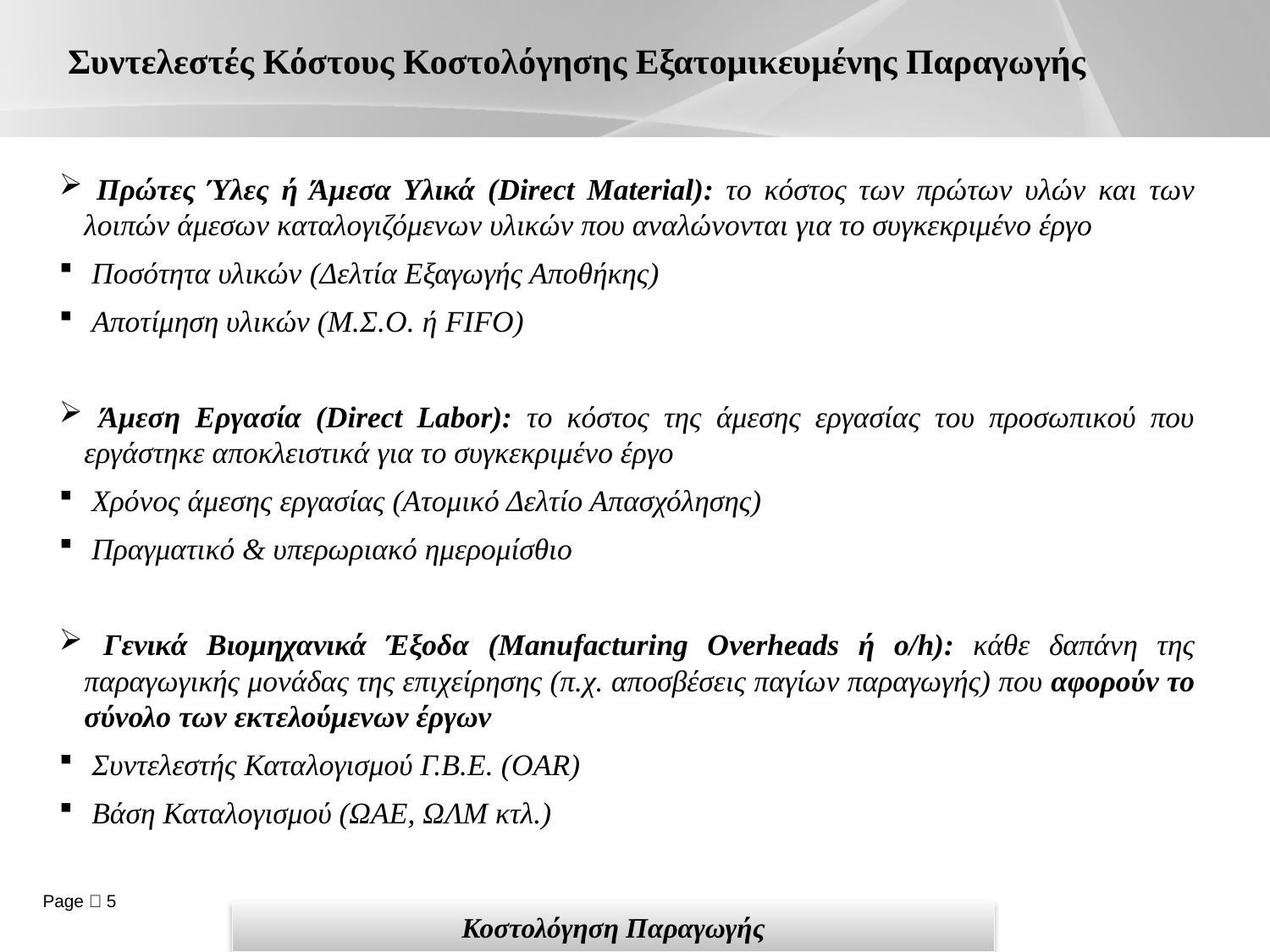

# Συντελεστές Κόστους Κοστολόγησης Εξατομικευμένης Παραγωγής
 Πρώτες Ύλες ή Άμεσα Υλικά (Direct Material): το κόστος των πρώτων υλών και των λοιπών άμεσων καταλογιζόμενων υλικών που αναλώνονται για το συγκεκριμένο έργο
 Ποσότητα υλικών (Δελτία Εξαγωγής Αποθήκης)
 Αποτίμηση υλικών (Μ.Σ.Ο. ή FIFO)

 Άμεση Εργασία (Direct Labor): το κόστος της άμεσης εργασίας του προσωπικού που εργάστηκε αποκλειστικά για το συγκεκριμένο έργο
 Χρόνος άμεσης εργασίας (Ατομικό Δελτίο Απασχόλησης)
 Πραγματικό & υπερωριακό ημερομίσθιο

 Γενικά Βιομηχανικά Έξοδα (Manufacturing Overheads ή o/h): κάθε δαπάνη της παραγωγικής μονάδας της επιχείρησης (π.χ. αποσβέσεις παγίων παραγωγής) που αφορούν το σύνολο των εκτελούμενων έργων
 Συντελεστής Καταλογισμού Γ.Β.Ε. (OAR)
 Βάση Καταλογισμού (ΩΑΕ, ΩΛΜ κτλ.)

Κοστολόγηση Παραγωγής